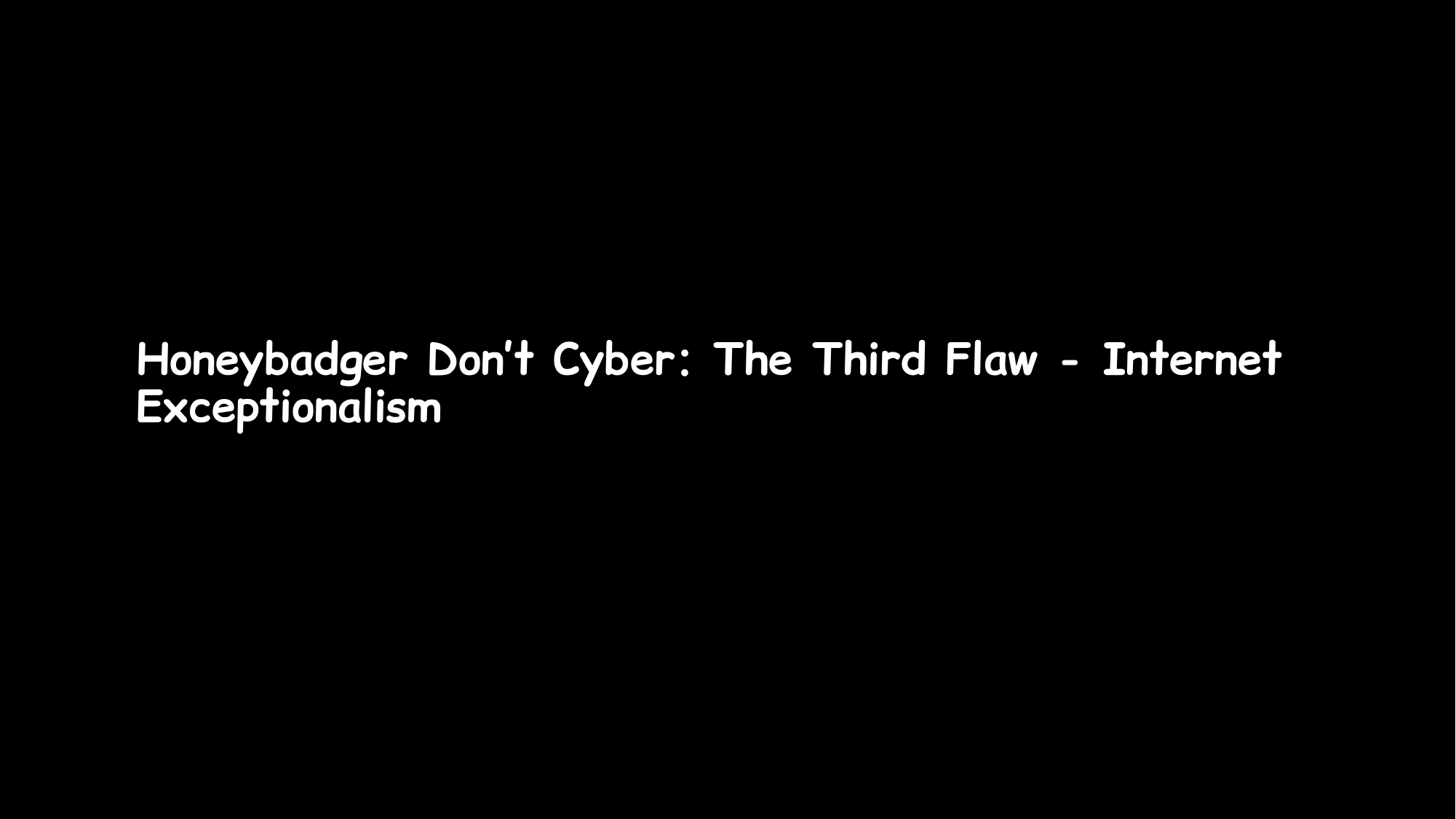

# Honeybadger Don’t Cyber: The Third Flaw - Internet Exceptionalism